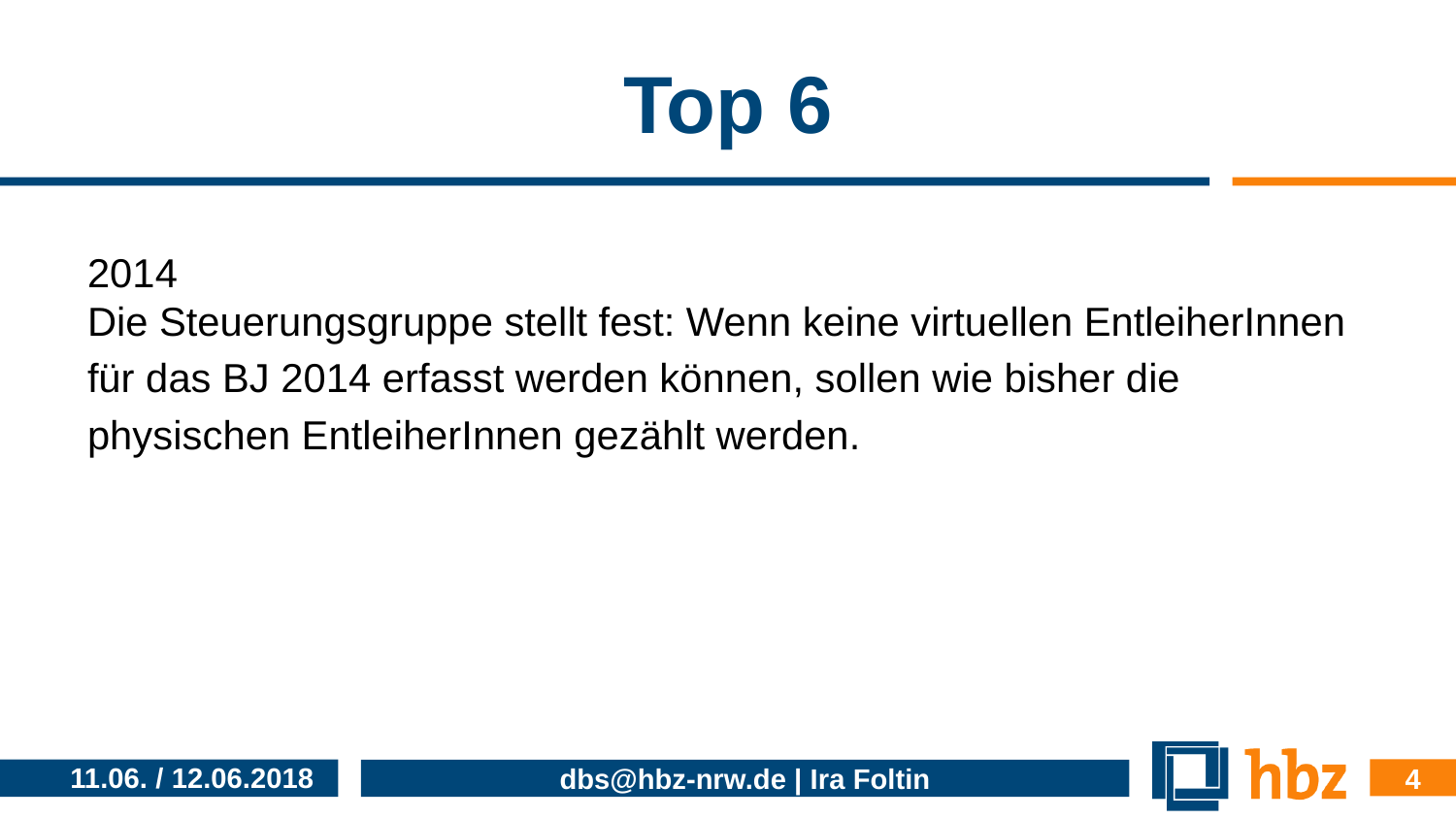

# Top 6
2014
Die Steuerungsgruppe stellt fest: Wenn keine virtuellen EntleiherInnen
für das BJ 2014 erfasst werden können, sollen wie bisher die
physischen EntleiherInnen gezählt werden.
4
11.06. / 12.06.2018
dbs@hbz-nrw.de | Ira Foltin